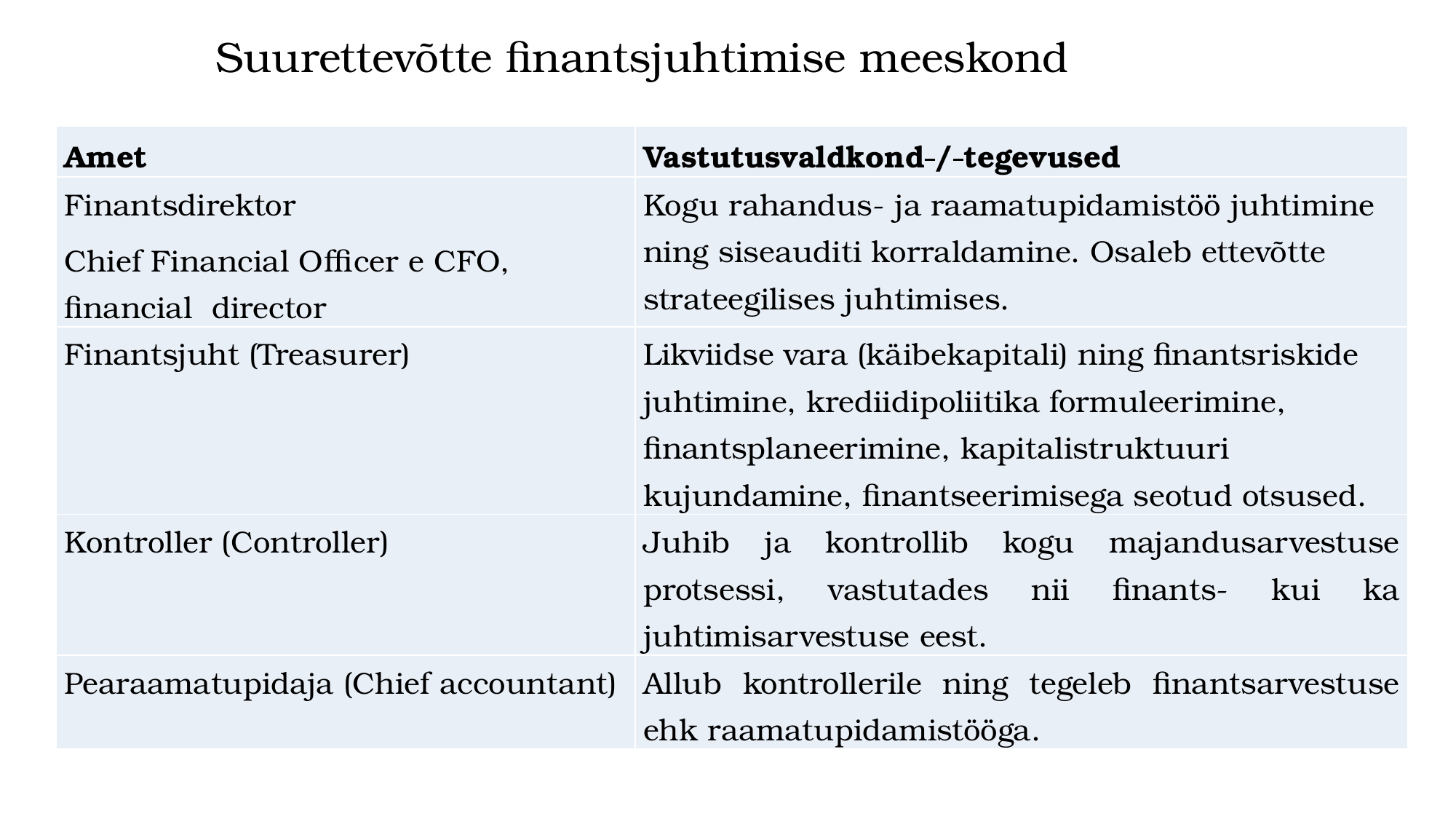

Suurettevõtte finantsjuhtimise meeskond
| Amet | Vastutusvaldkond / tegevused |
| --- | --- |
| Finantsdirektor Chief Financial Officer e CFO, financial director | Kogu rahandus- ja raamatupidamistöö juhtimine ning siseauditi korraldamine. Osaleb ettevõtte strateegilises juhtimises. |
| Finantsjuht (Treasurer) | Likviidse vara (käibekapitali) ning finantsriskide juhtimine, krediidipoliitika formuleerimine, finantsplaneerimine, kapitalistruktuuri kujundamine, finantseerimisega seotud otsused. |
| Kontroller (Controller) | Juhib ja kontrollib kogu majandusarvestuse protsessi, vastutades nii finants- kui ka juhtimisarvestuse eest. |
| Pearaamatupidaja (Chief accountant) | Allub kontrollerile ning tegeleb finantsarvestuse ehk raamatupidamistööga. |